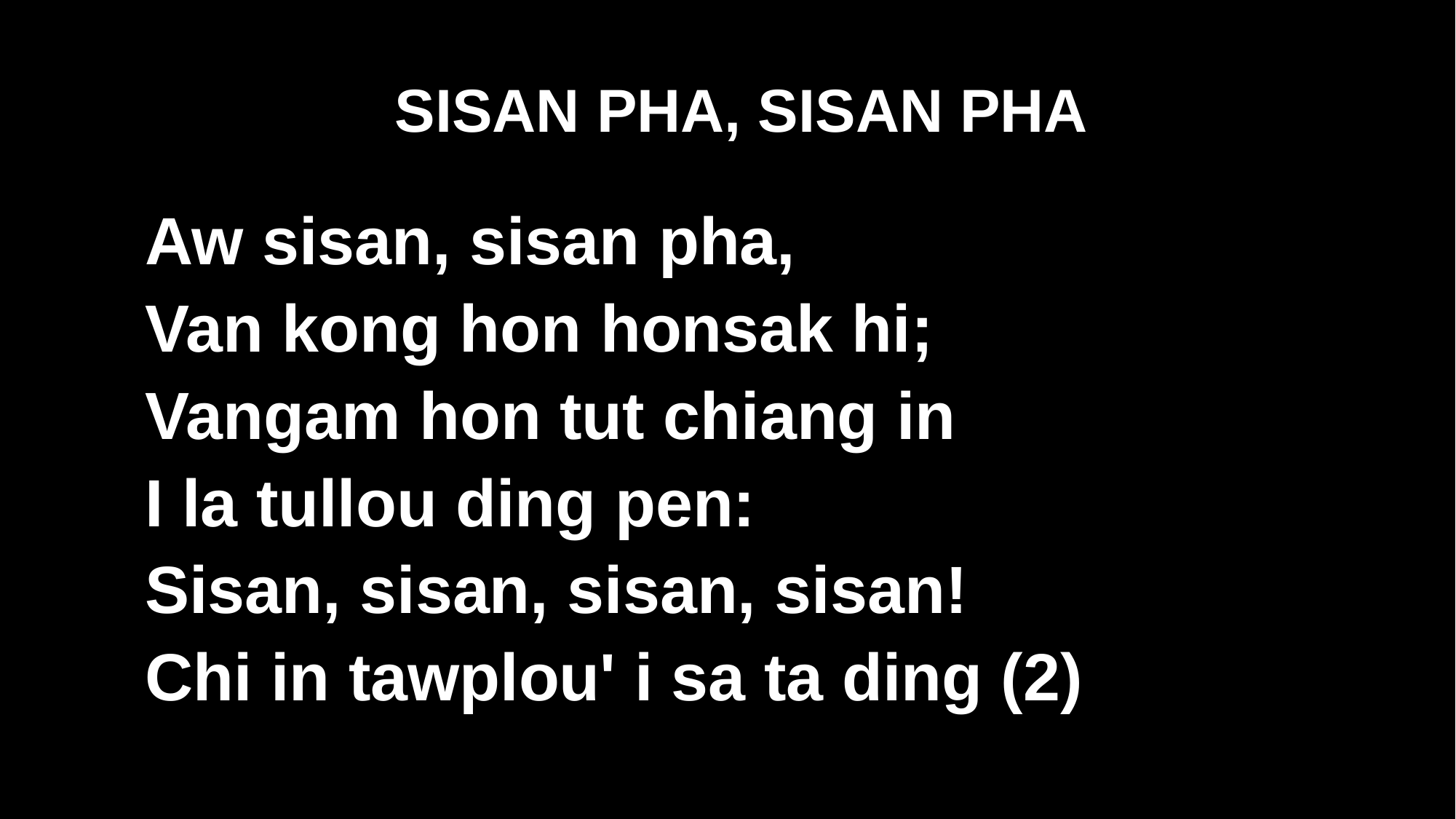

SISAN PHA, SISAN PHA
Aw sisan, sisan pha,
Van kong hon honsak hi;
Vangam hon tut chiang in
I la tullou ding pen:
Sisan, sisan, sisan, sisan!
Chi in tawplou' i sa ta ding (2)